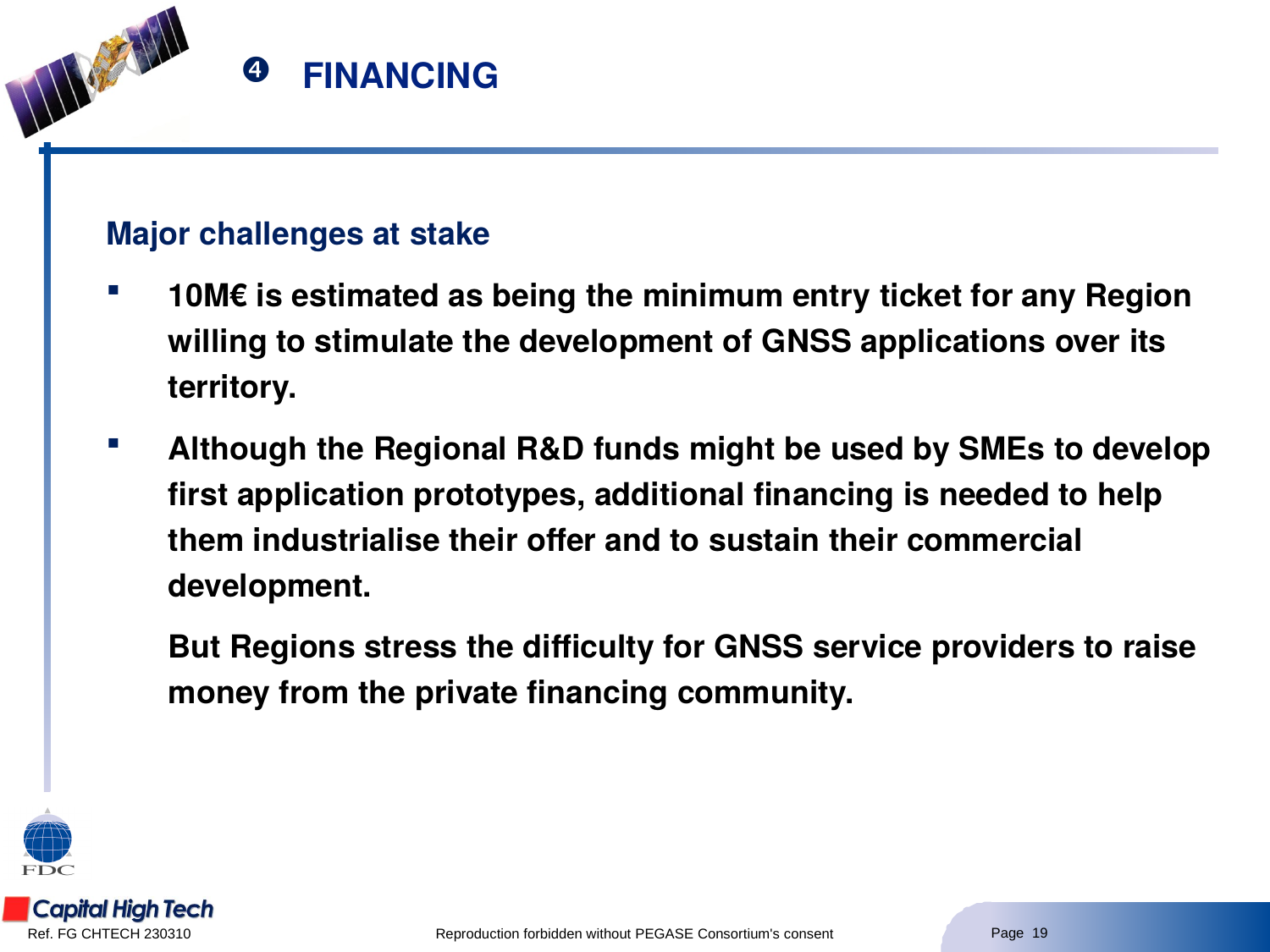

# FINANCING
Major challenges at stake
10M€ is estimated as being the minimum entry ticket for any Region willing to stimulate the development of GNSS applications over its territory.
Although the Regional R&D funds might be used by SMEs to develop first application prototypes, additional financing is needed to help them industrialise their offer and to sustain their commercial development.
	But Regions stress the difficulty for GNSS service providers to raise money from the private financing community.